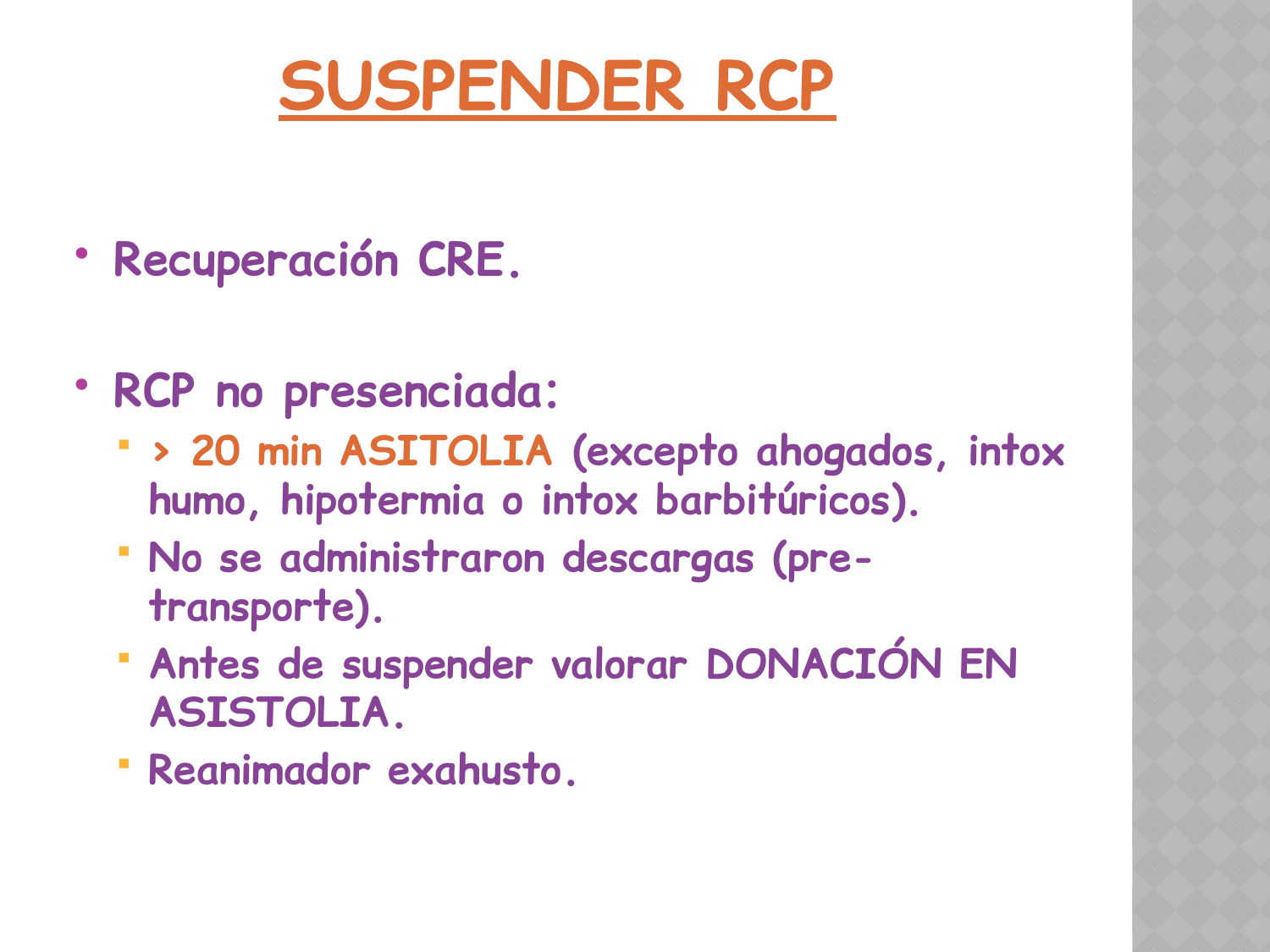

# SUSPENDER RCP
Recuperación CRE.

RCP no presenciada:
> 20 min ASITOLIA (excepto ahogados, intox humo, hipotermia o intox barbitúricos).
No se administraron descargas (pre-transporte).
Antes de suspender valorar DONACIÓN EN ASISTOLIA.
Reanimador exahusto.